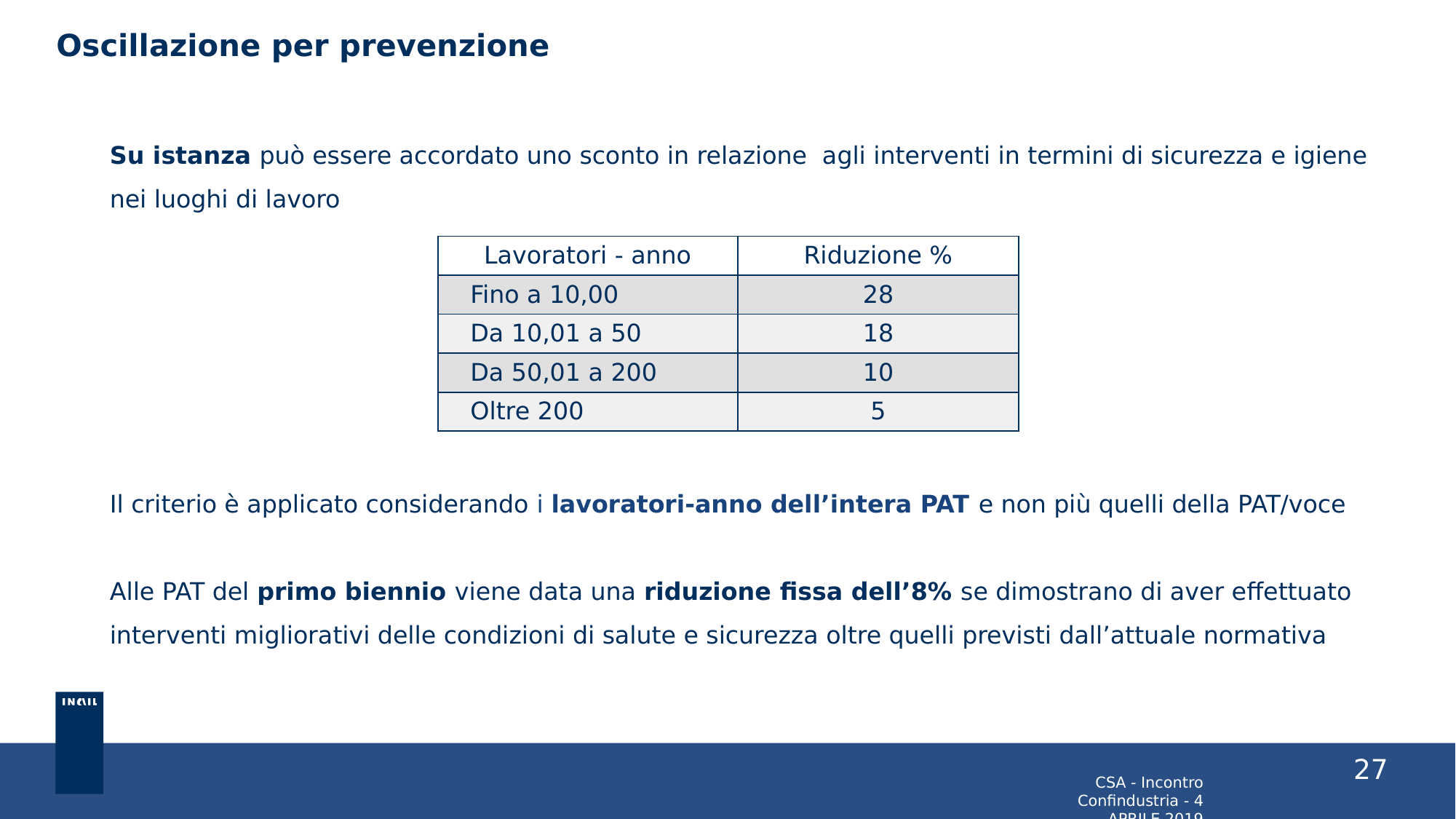

# Oscillazione per prevenzione
Su istanza può essere accordato uno sconto in relazione  agli interventi in termini di sicurezza e igiene nei luoghi di lavoro

Il criterio è applicato considerando i lavoratori-anno dell’intera PAT e non più quelli della PAT/voce

Alle PAT del primo biennio viene data una riduzione fissa dell’8% se dimostrano di aver effettuato interventi migliorativi delle condizioni di salute e sicurezza oltre quelli previsti dall’attuale normativa

| Lavoratori - anno | Riduzione % |
| --- | --- |
| Fino a 10,00 | 28 |
| Da 10,01 a 50 | 18 |
| Da 50,01 a 200 | 10 |
| Oltre 200 | 5 |
27
CSA - Incontro Confindustria - 4 APRILE 2019